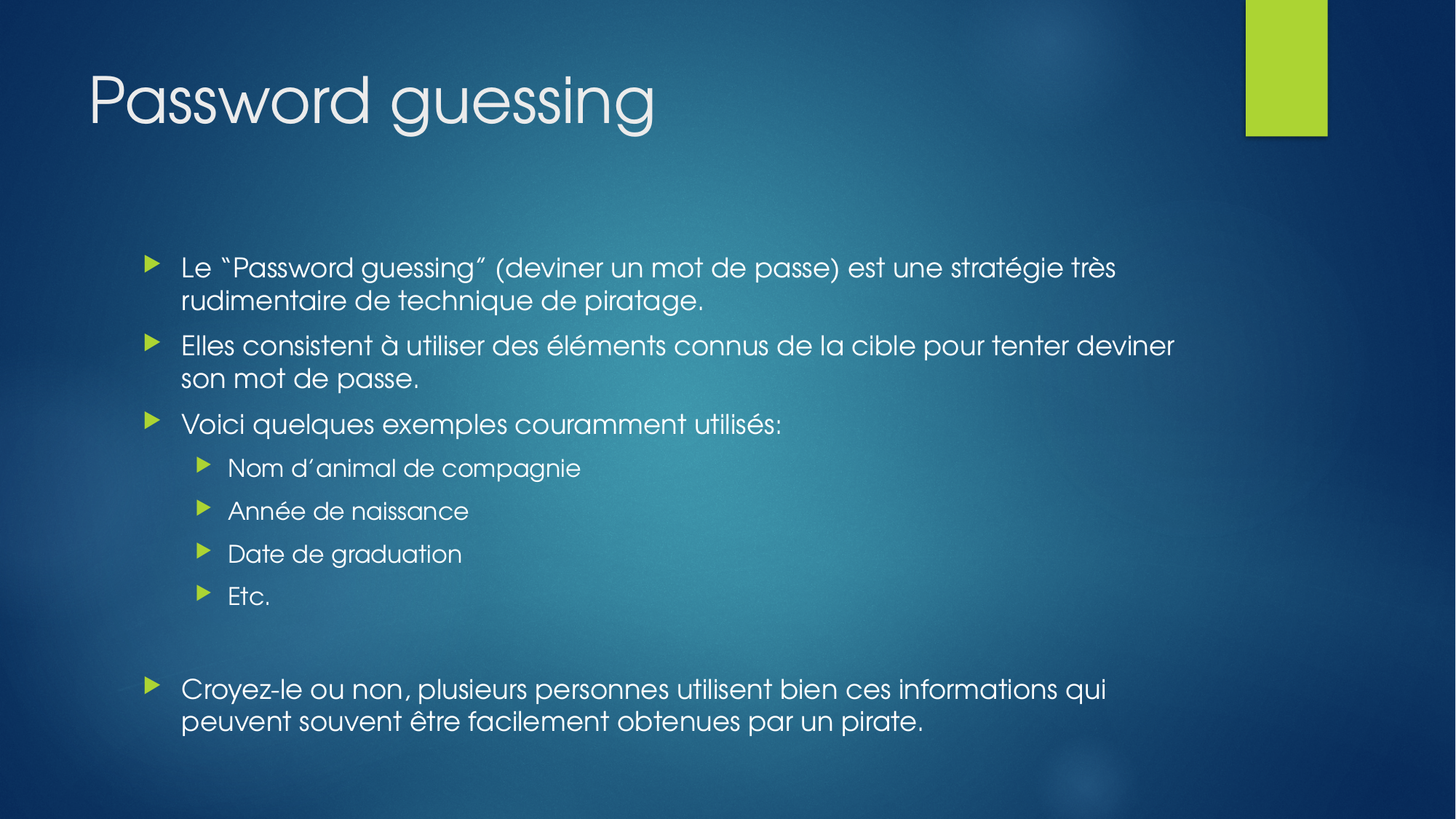

# Password guessing
Le “Password guessing” (deviner un mot de passe) est une stratégie très rudimentaire de technique de piratage.
Elles consistent à utiliser des éléments connus de la cible pour tenter deviner son mot de passe.
Voici quelques exemples couramment utilisés:
Nom d’animal de compagnie
Année de naissance
Date de graduation
Etc.

Croyez-le ou non, plusieurs personnes utilisent bien ces informations qui peuvent souvent être facilement obtenues par un pirate.